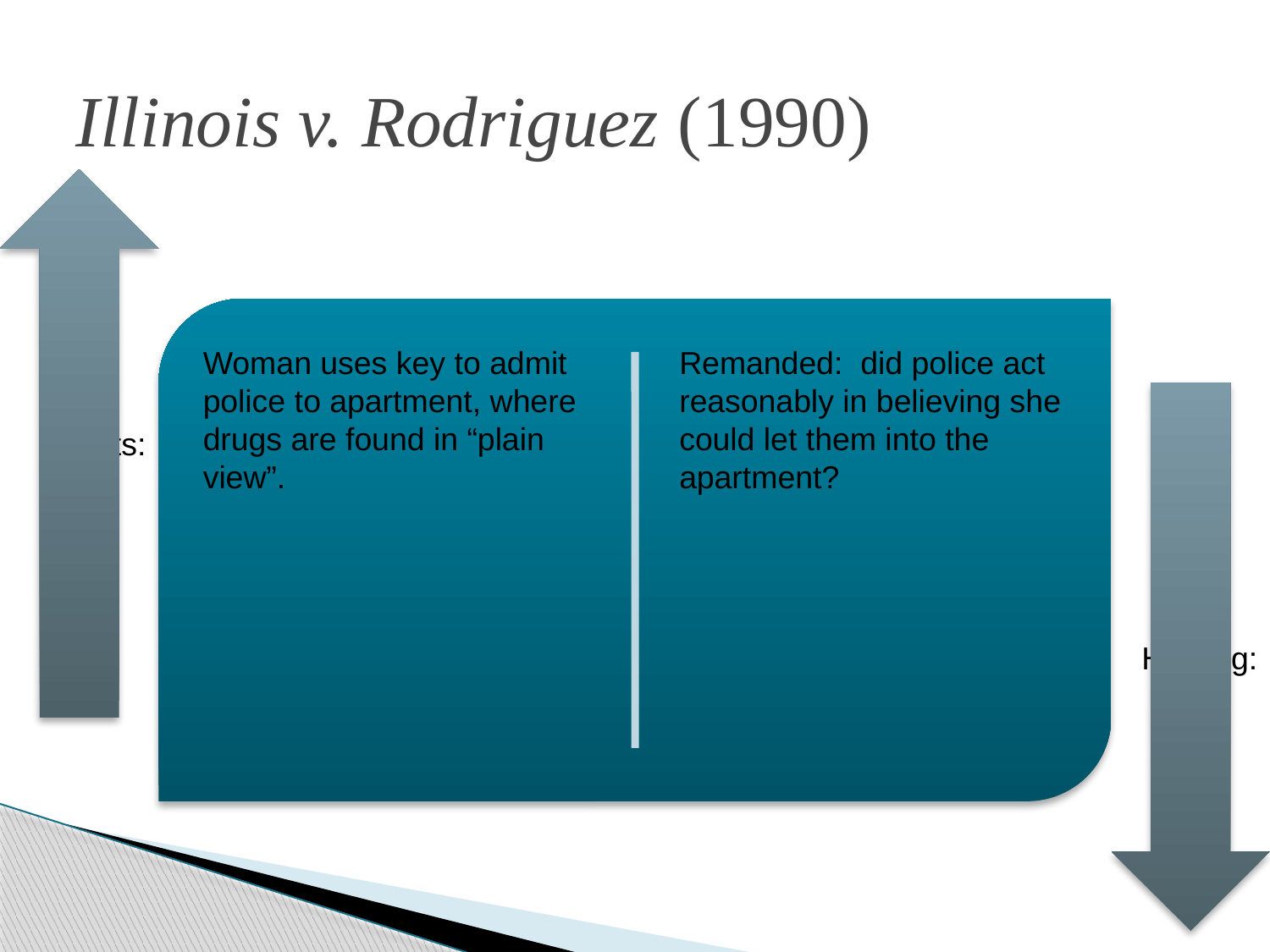

# Illinois v. Rodriguez (1990)
Facts:
Holding:
Woman uses key to admit police to apartment, where drugs are found in “plain view”.
Remanded:  did police act reasonably in believing she could let them into the apartment?